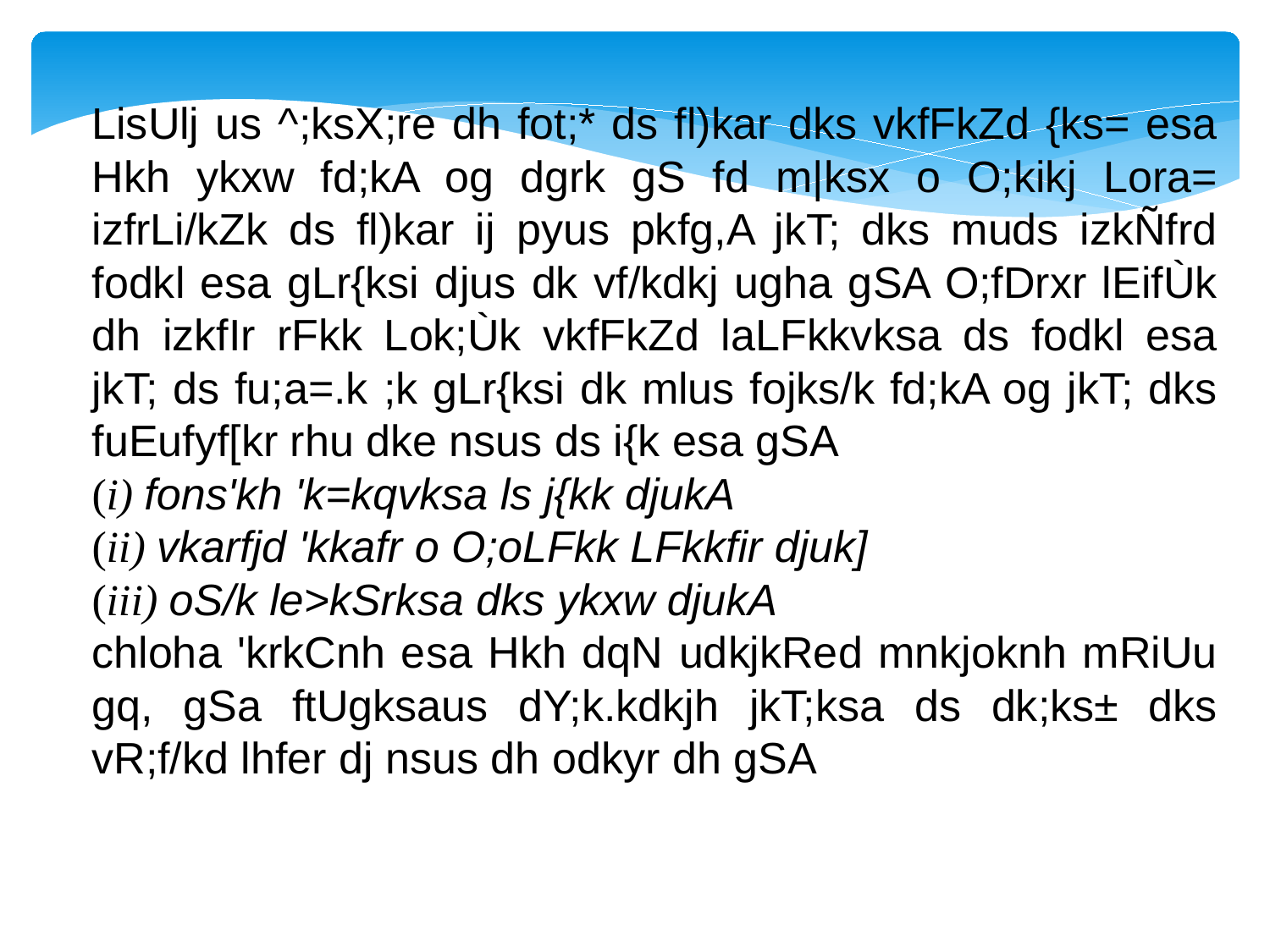

LisUlj us ^;ksX;re dh fot;* ds fl)kar dks vkfFkZd {ks= esa Hkh ykxw fd;kA og dgrk gS fd m|ksx o O;kikj Lora= izfrLi/kZk ds fl)kar ij pyus pkfg,A jkT; dks muds izkÑfrd fodkl esa gLr{ksi djus dk vf/kdkj ugha gSA O;fDrxr lEifÙk dh izkfIr rFkk Lok;Ùk vkfFkZd laLFkkvksa ds fodkl esa jkT; ds fu;a=.k ;k gLr{ksi dk mlus fojks/k fd;kA og jkT; dks fuEufyf[kr rhu dke nsus ds i{k esa gSA
(i) fons'kh 'k=kqvksa ls j{kk djukA
(ii) vkarfjd 'kkafr o O;oLFkk LFkkfir djuk]
(iii) oS/k le>kSrksa dks ykxw djukA
chloha 'krkCnh esa Hkh dqN udkjkRed mnkjoknh mRiUu gq, gSa ftUgksaus dY;k.kdkjh jkT;ksa ds dk;ks± dks vR;f/kd lhfer dj nsus dh odkyr dh gSA